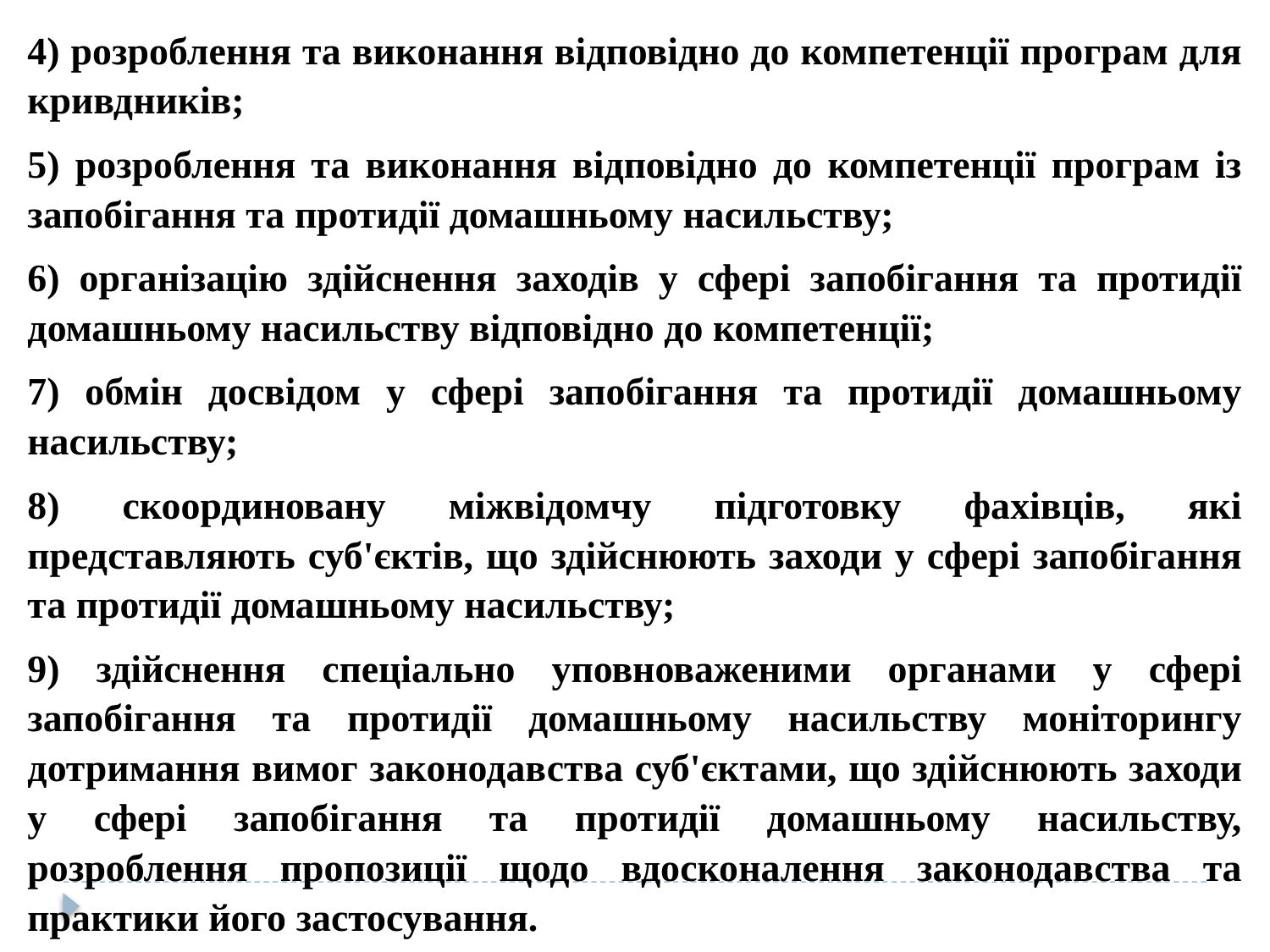

4) розроблення та виконання відповідно до компетенції програм для кривдників;
5) розроблення та виконання відповідно до компетенції програм із запобігання та протидії домашньому насильству;
6) організацію здійснення заходів у сфері запобігання та протидії домашньому насильству відповідно до компетенції;
7) обмін досвідом у сфері запобігання та протидії домашньому насильству;
8) скоординовану міжвідомчу підготовку фахівців, які представляють суб'єктів, що здійснюють заходи у сфері запобігання та протидії домашньому насильству;
9) здійснення спеціально уповноваженими органами у сфері запобігання та протидії домашньому насильству моніторингу дотримання вимог законодавства суб'єктами, що здійснюють заходи у сфері запобігання та протидії домашньому насильству, розроблення пропозиції щодо вдосконалення законодавства та практики його застосування.